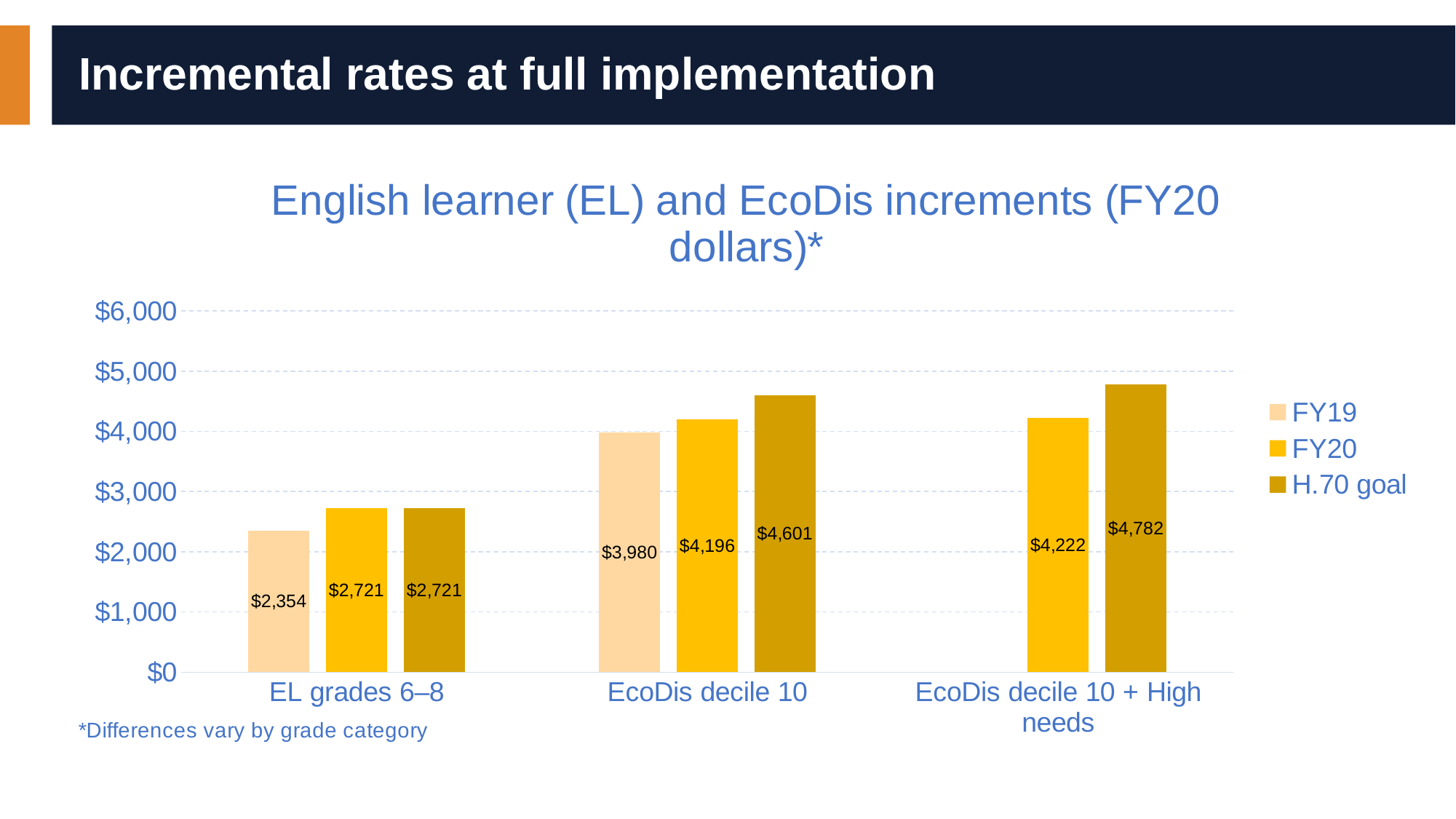

# Incremental rates at full implementation

### Chart: English learner (EL) and EcoDis increments (FY20 dollars)*

| Category | FY19 | FY20 | H.70 goal |
|---|---|---|---|
| EL grades 6–8 | 2354.36 | 2721.0 | 2721.0 |
| EcoDis decile 10 | 3979.57 | 4196.0 | 4601.0 |
| EcoDis decile 10 + High needs | None | 4222.0 | 4782.0 |